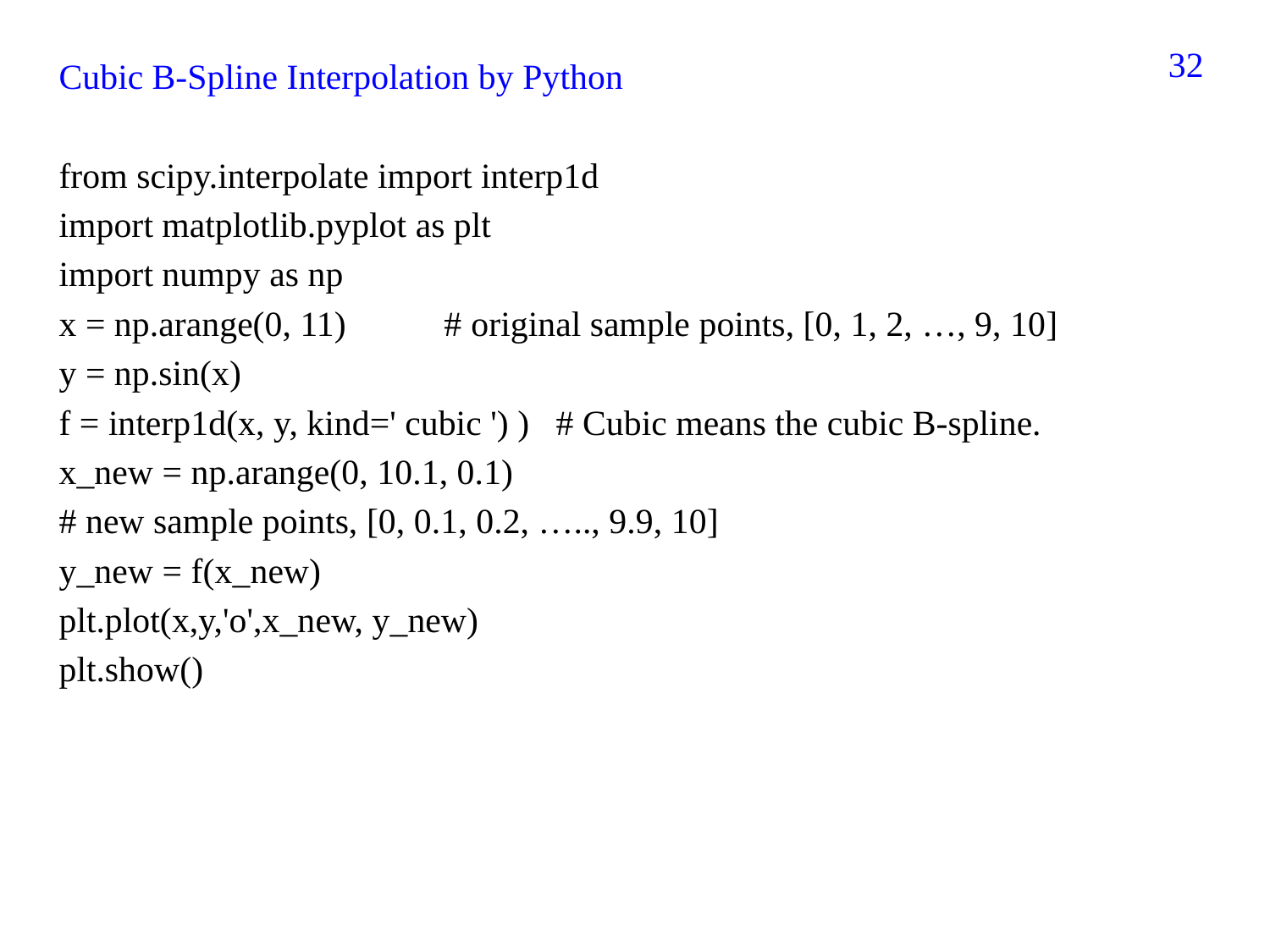

32
Cubic B-Spline Interpolation by Python

from scipy.interpolate import interp1d
import matplotlib.pyplot as plt
import numpy as np
x = np.arange(0, 11)           # original sample points, [0, 1, 2, …, 9, 10]
y = np.sin(x)
f = interp1d(x, y, kind=' cubic ') )   # Cubic means the cubic B-spline.
x_new = np.arange(0, 10.1, 0.1)
# new sample points, [0, 0.1, 0.2, ….., 9.9, 10]
y_new = f(x_new)
plt.plot(x,y,'o',x_new, y_new)
plt.show()